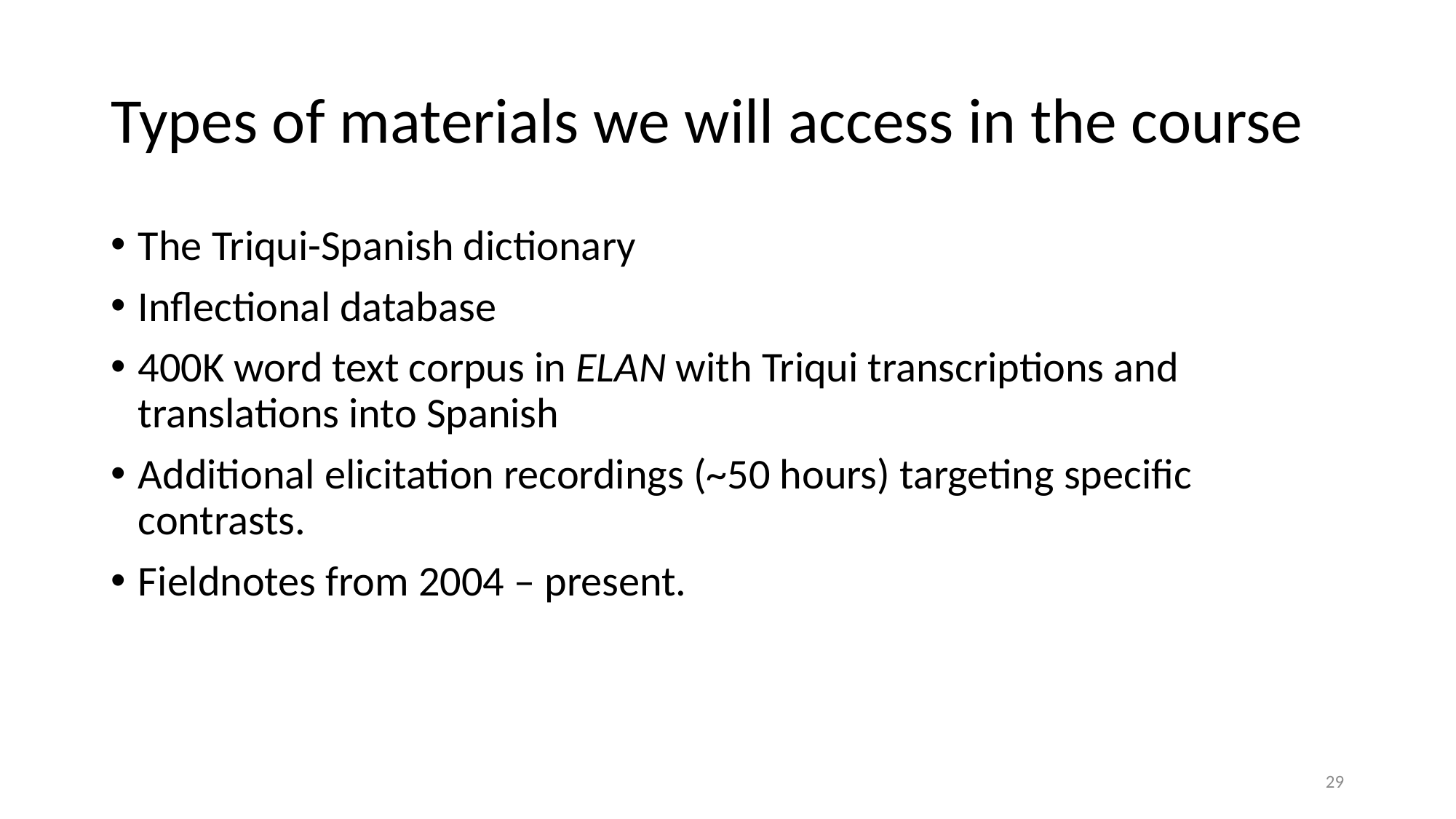

# Types of materials we will access in the course
The Triqui-Spanish dictionary
Inflectional database
400K word text corpus in ELAN with Triqui transcriptions and translations into Spanish
Additional elicitation recordings (~50 hours) targeting specific contrasts.
Fieldnotes from 2004 – present.
29